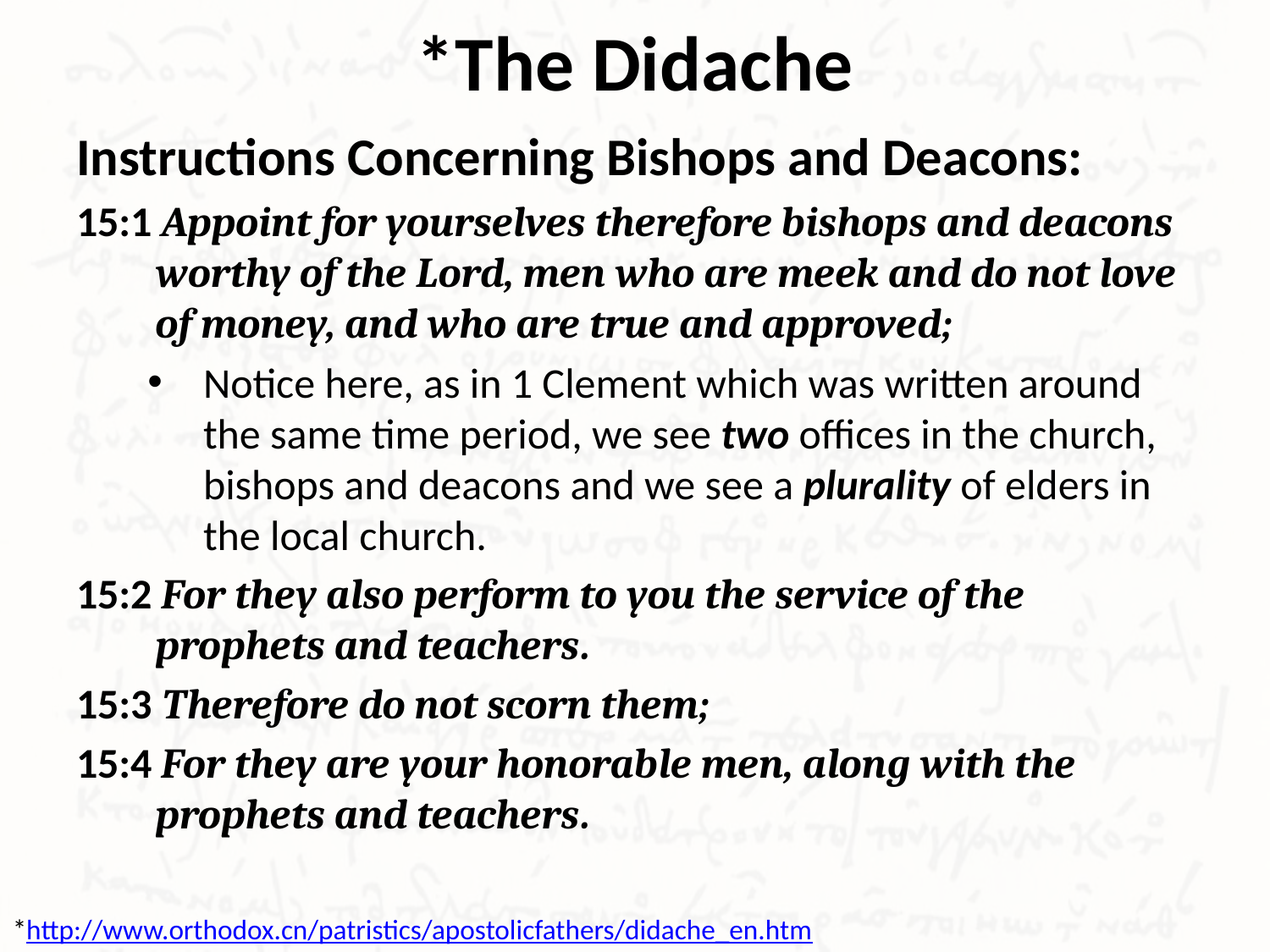

# *The Didache
Instructions Concerning Bishops and Deacons:
15:1 Appoint for yourselves therefore bishops and deacons worthy of the Lord, men who are meek and do not love of money, and who are true and approved;
Notice here, as in 1 Clement which was written around the same time period, we see two offices in the church, bishops and deacons and we see a plurality of elders in the local church.
15:2 For they also perform to you the service of the prophets and teachers.
15:3 Therefore do not scorn them;
15:4 For they are your honorable men, along with the prophets and teachers.

*http://www.orthodox.cn/patristics/apostolicfathers/didache_en.htm